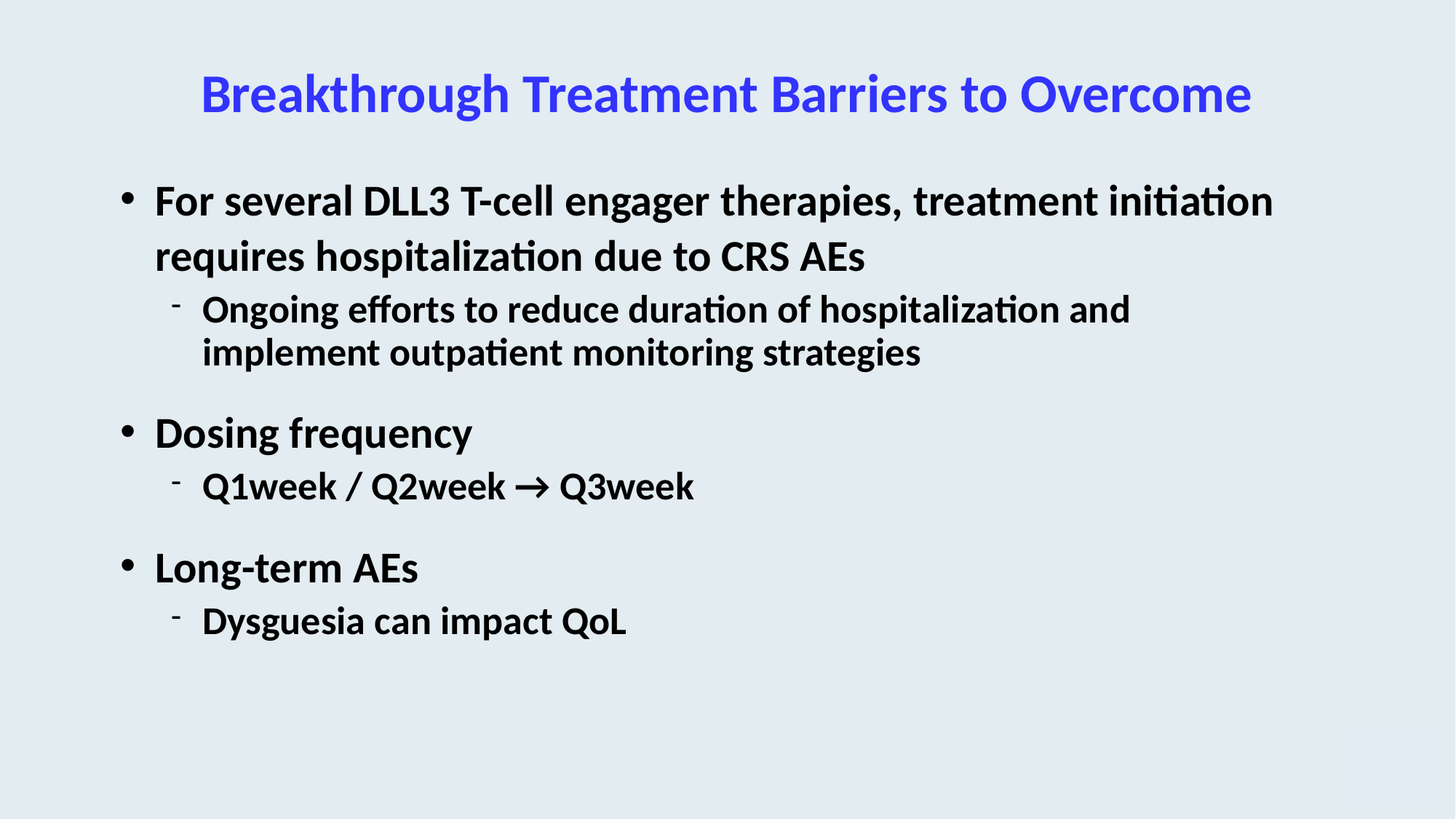

# Breakthrough Treatment Barriers to Overcome
For several DLL3 T-cell engager therapies, treatment initiation requires hospitalization due to CRS AEs
Ongoing efforts to reduce duration of hospitalization and implement outpatient monitoring strategies
Dosing frequency
Q1week / Q2week → Q3week
Long-term AEs
Dysguesia can impact QoL